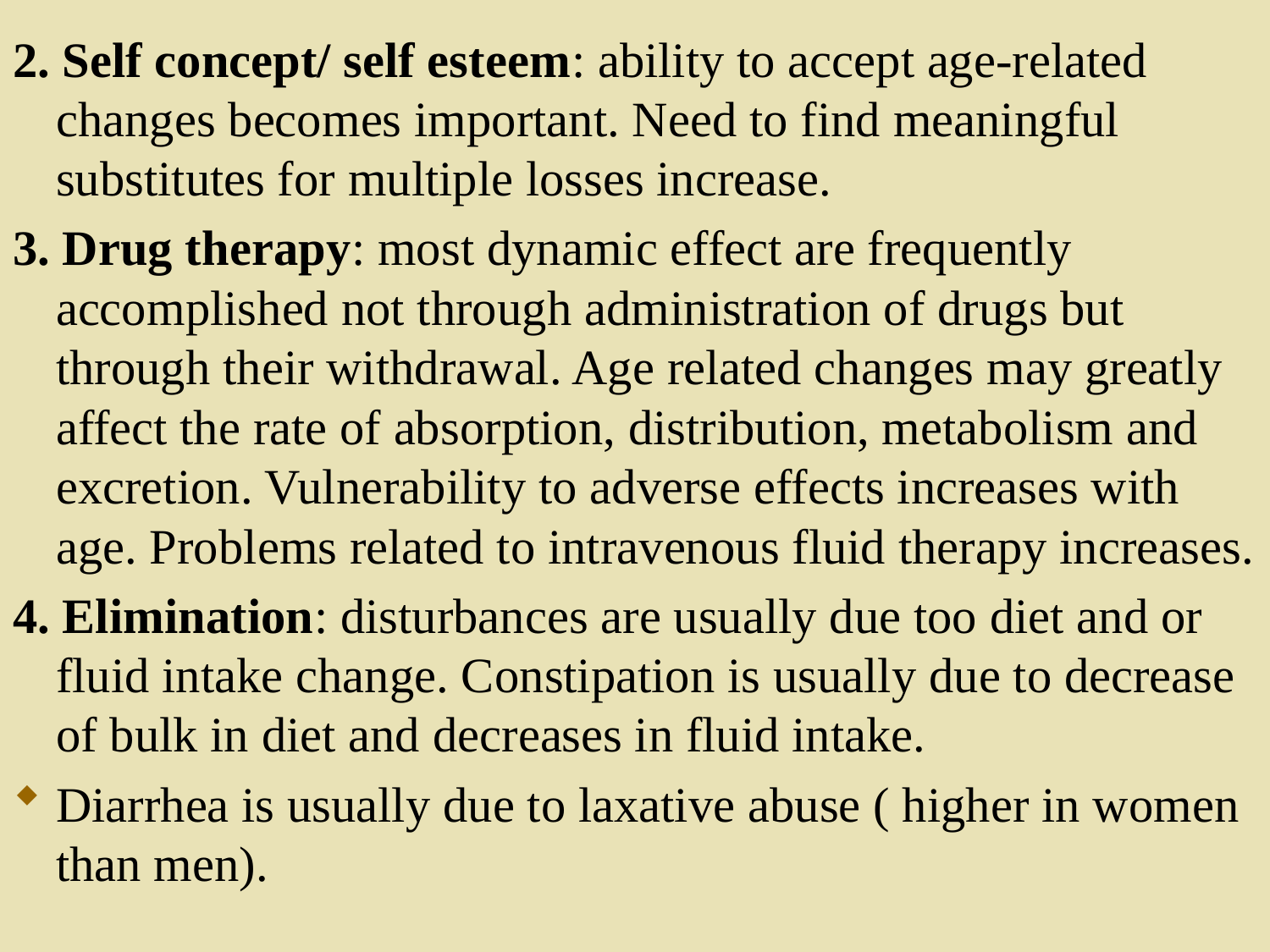

2. Self concept/ self esteem: ability to accept age-related changes becomes important. Need to find meaningful substitutes for multiple losses increase.
3. Drug therapy: most dynamic effect are frequently accomplished not through administration of drugs but through their withdrawal. Age related changes may greatly affect the rate of absorption, distribution, metabolism and excretion. Vulnerability to adverse effects increases with age. Problems related to intravenous fluid therapy increases.
4. Elimination: disturbances are usually due too diet and or fluid intake change. Constipation is usually due to decrease of bulk in diet and decreases in fluid intake.
Diarrhea is usually due to laxative abuse ( higher in women than men).
70